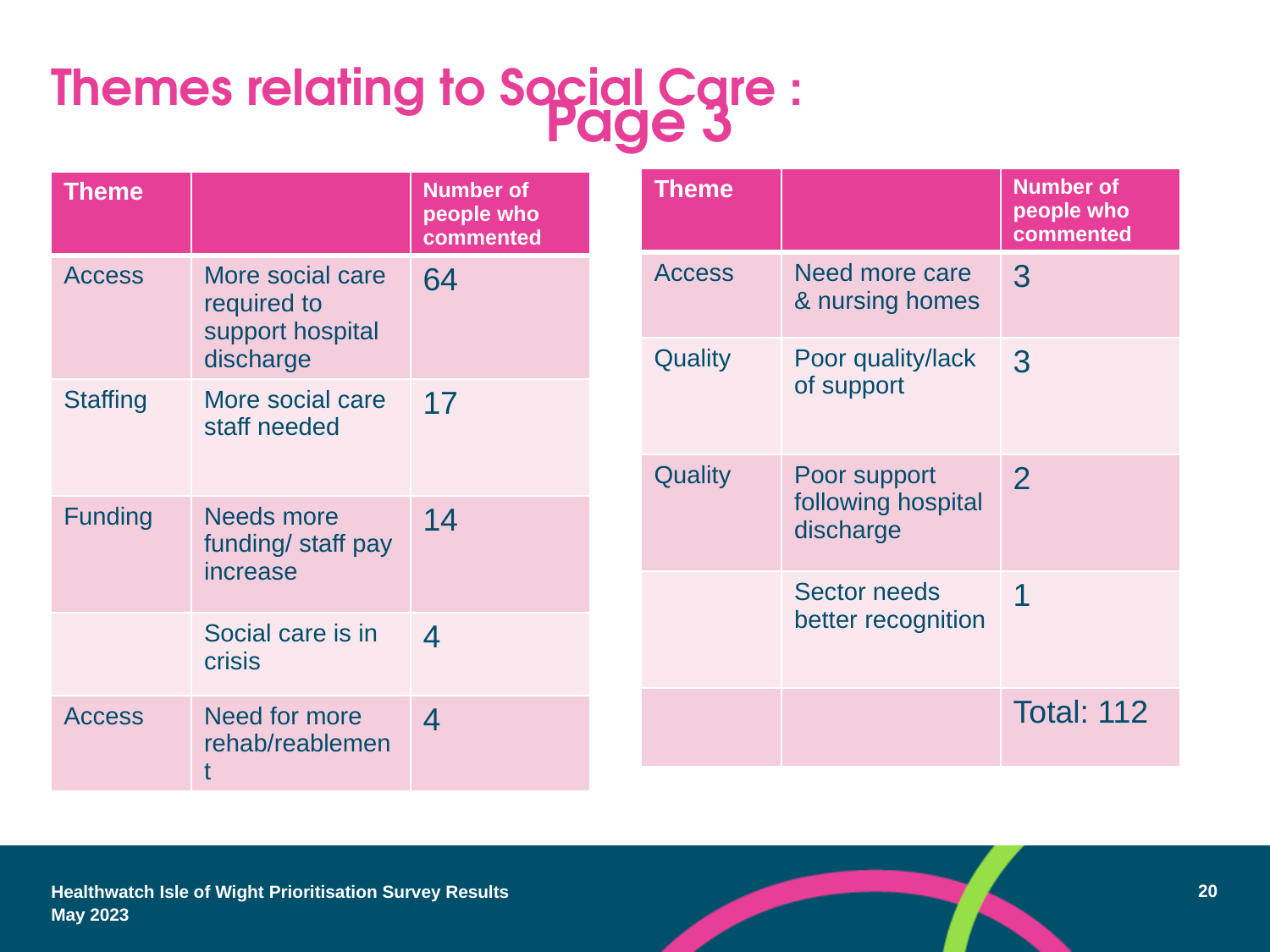

# Themes relating to Social Care :
Page 3
| Theme |  | Number of people who commented |
| --- | --- | --- |
| Access | Need more care & nursing homes | 3 |
| Quality | Poor quality/lack of support | 3 |
| Quality | Poor support following hospital discharge | 2 |
|  | Sector needs better recognition | 1 |
|  |  | Total: 112 |
| Theme |  | Number of people who commented |
| --- | --- | --- |
| Access | More social care required to support hospital discharge | 64 |
| Staffing | More social care staff needed | 17 |
| Funding | Needs more funding/ staff pay increase | 14 |
|  | Social care is in crisis | 4 |
| Access | Need for more rehab/reablement | 4 |
Healthwatch Isle of Wight Prioritisation Survey Results
May 2023

20